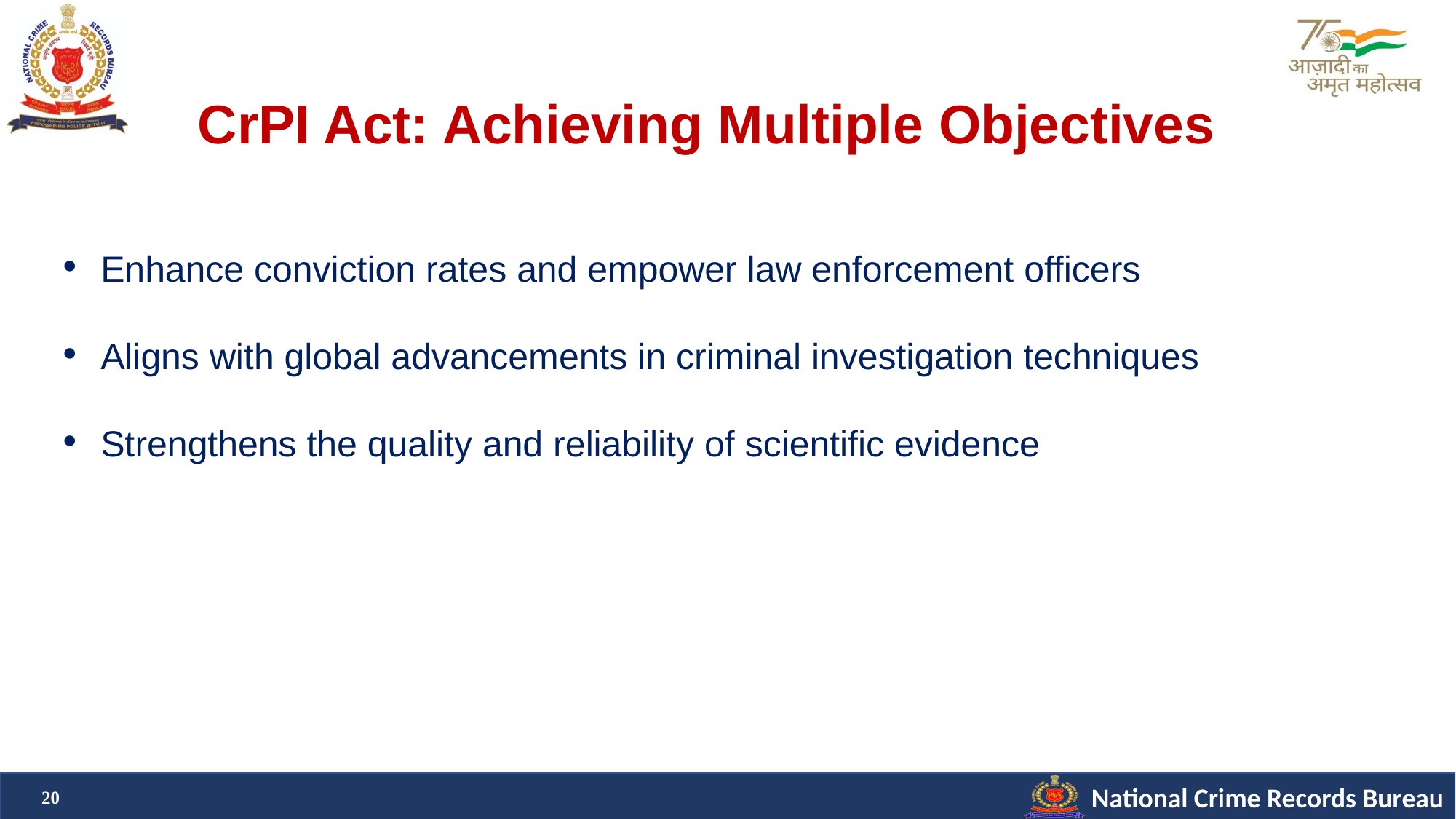

CrPI Act: Achieving Multiple Objectives

Enhance conviction rates and empower law enforcement officers
Aligns with global advancements in criminal investigation techniques
Strengthens the quality and reliability of scientific evidence
20